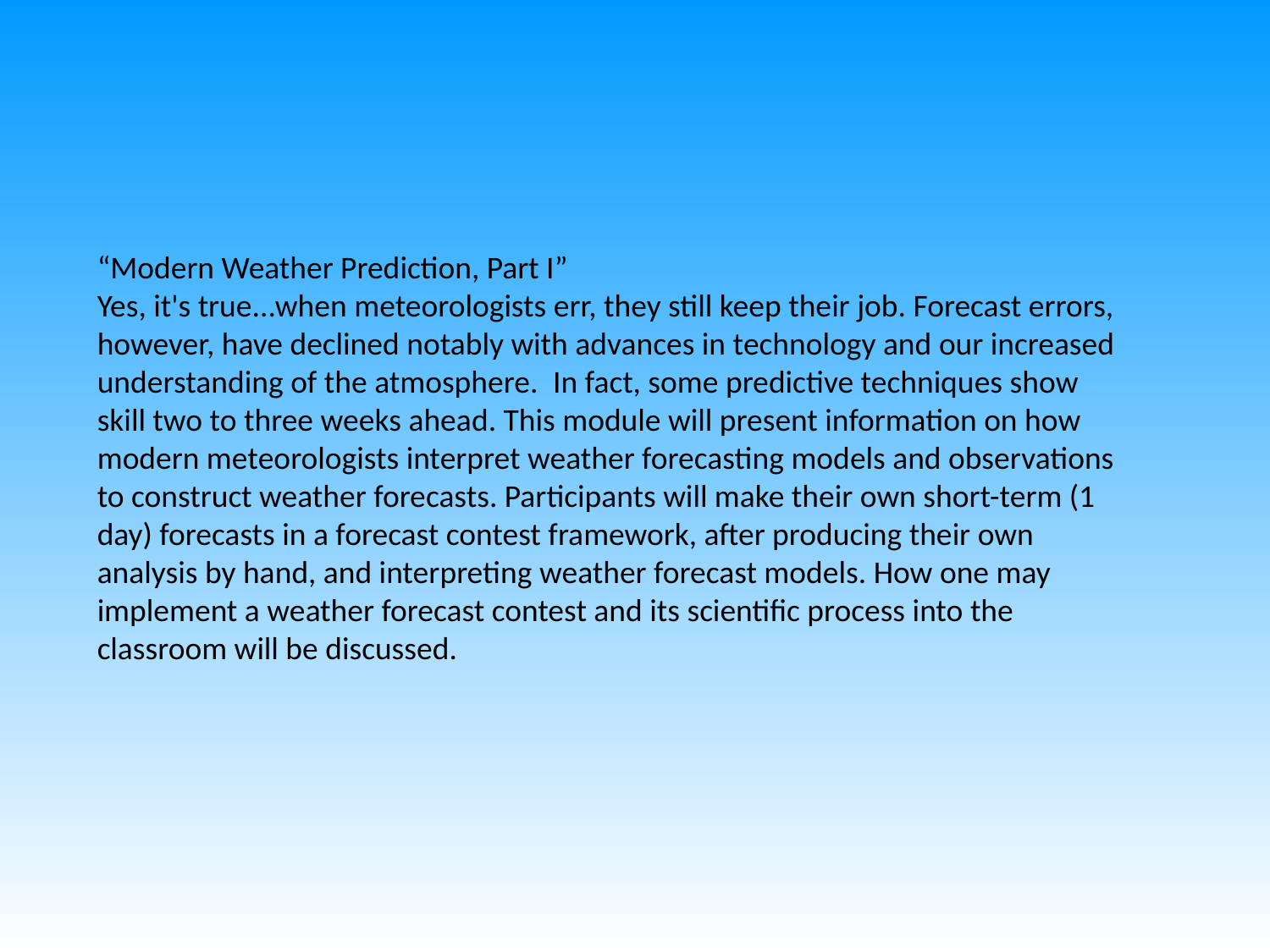

“Modern Weather Prediction, Part I”
Yes, it's true...when meteorologists err, they still keep their job. Forecast errors, however, have declined notably with advances in technology and our increased understanding of the atmosphere.  In fact, some predictive techniques show skill two to three weeks ahead. This module will present information on how modern meteorologists interpret weather forecasting models and observations to construct weather forecasts. Participants will make their own short-term (1 day) forecasts in a forecast contest framework, after producing their own analysis by hand, and interpreting weather forecast models. How one may implement a weather forecast contest and its scientific process into the classroom will be discussed.